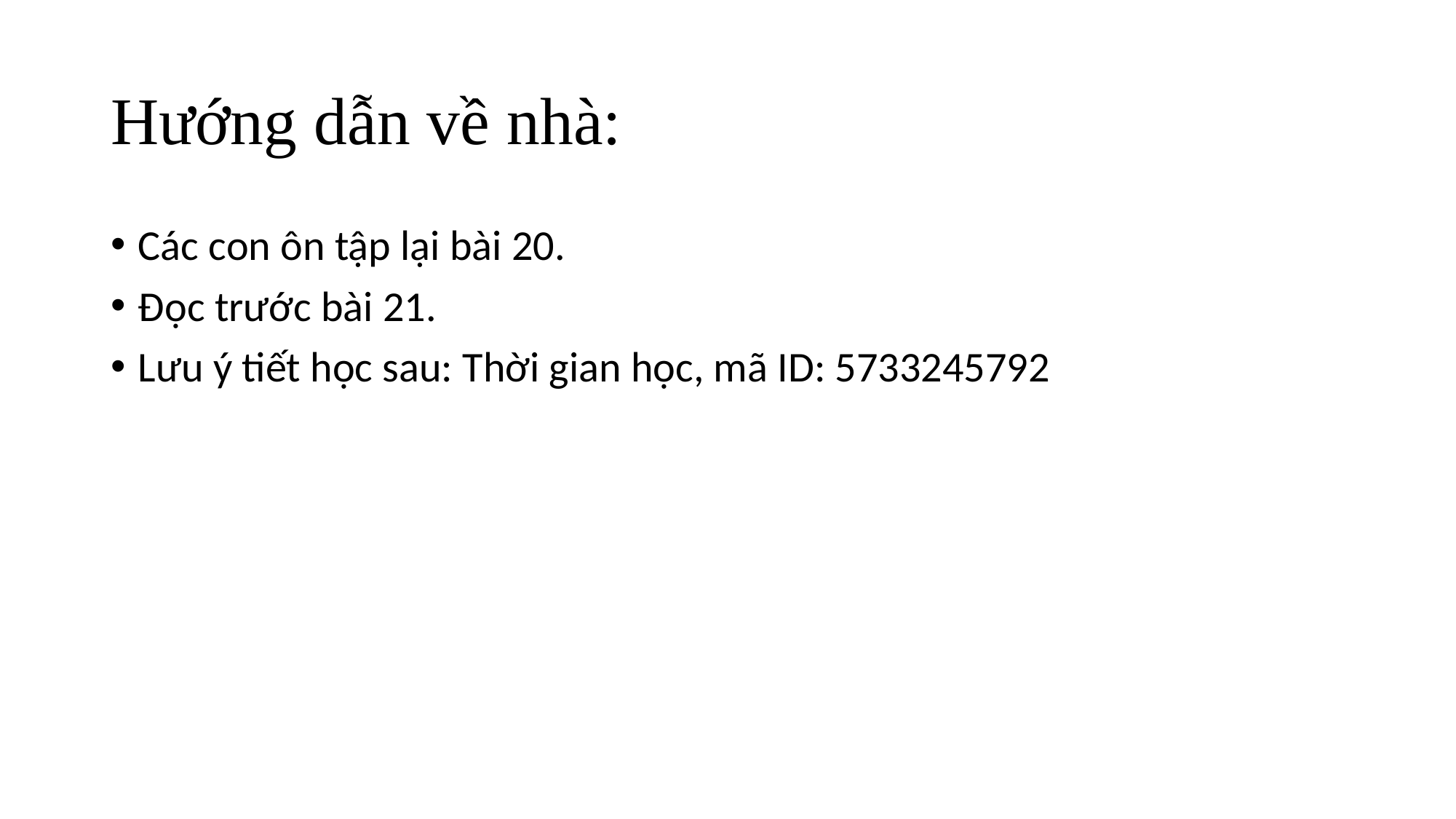

# Hướng dẫn về nhà:
Các con ôn tập lại bài 20.
Đọc trước bài 21.
Lưu ý tiết học sau: Thời gian học, mã ID: 5733245792